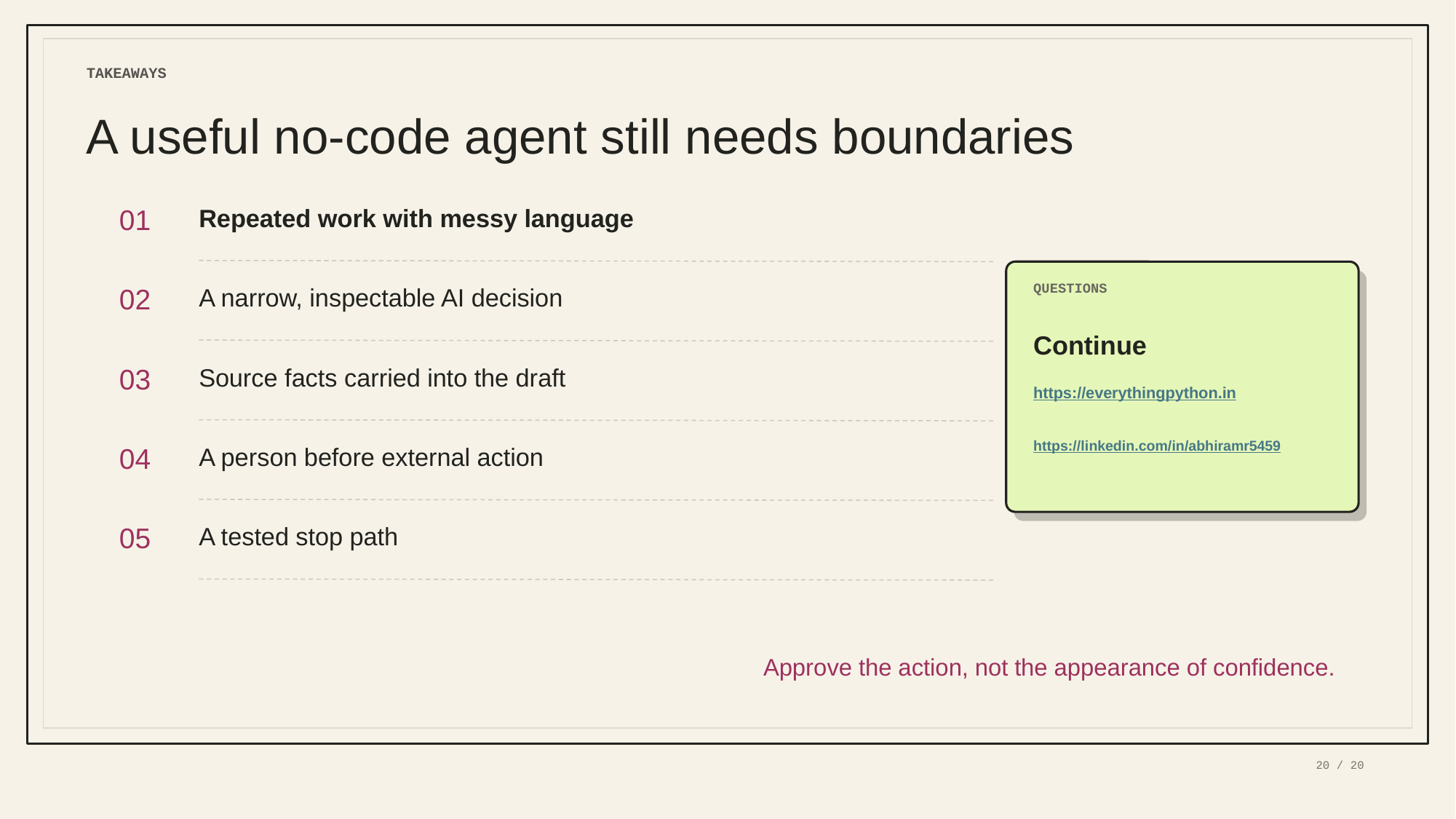

TAKEAWAYS
A useful no-code agent still needs boundaries
01
Repeated work with messy language

QUESTIONS
02
A narrow, inspectable AI decision
Continue

03
Source facts carried into the draft
https://everythingpython.in

https://linkedin.com/in/abhiramr5459
04
A person before external action

05
A tested stop path

Approve the action, not the appearance of confidence.
20 / 20